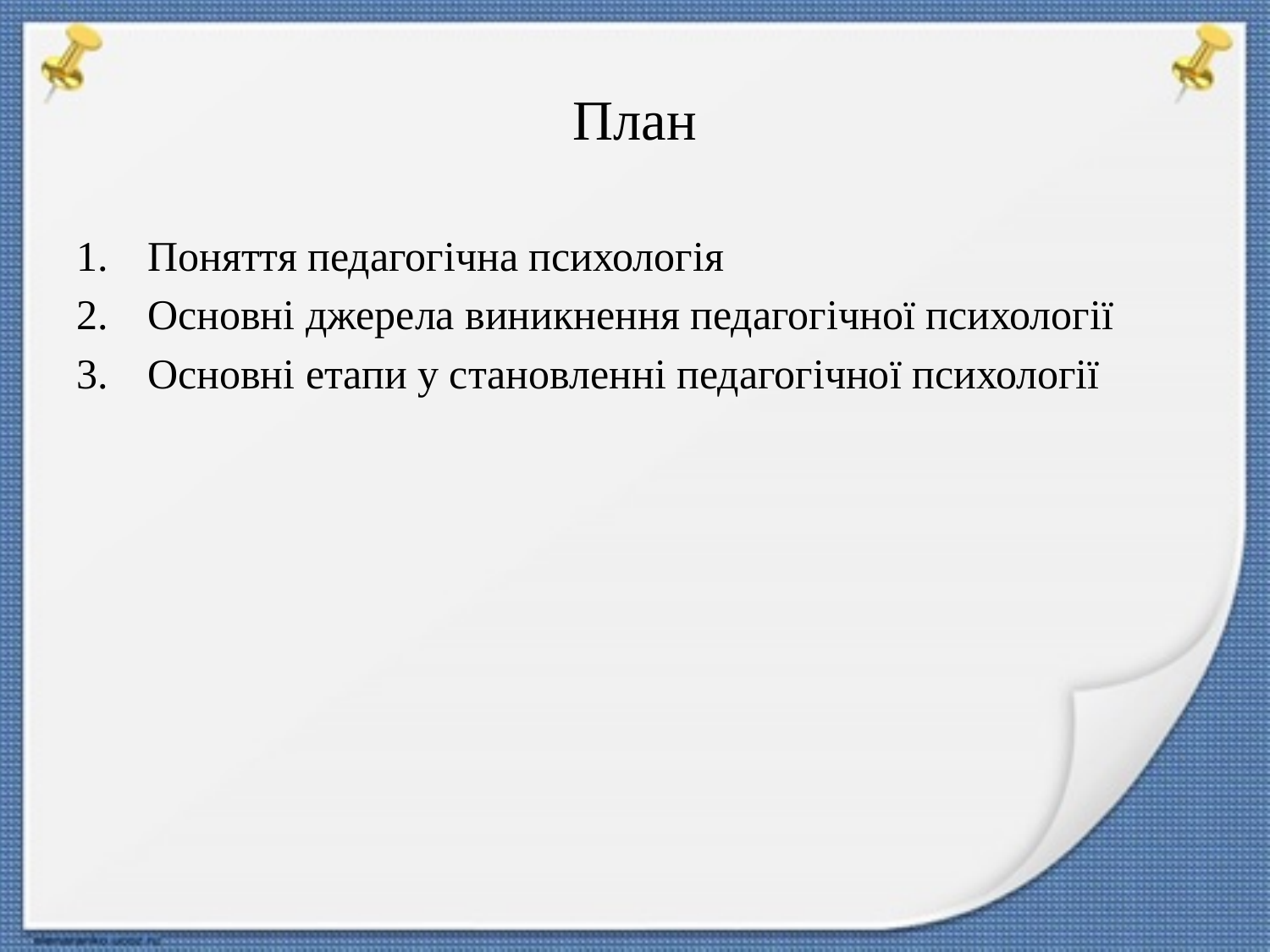

# План
Поняття педагогічна психологія
Основні джерела виникнення педагогічної психології
Основні етапи у становленні педагогічної психології